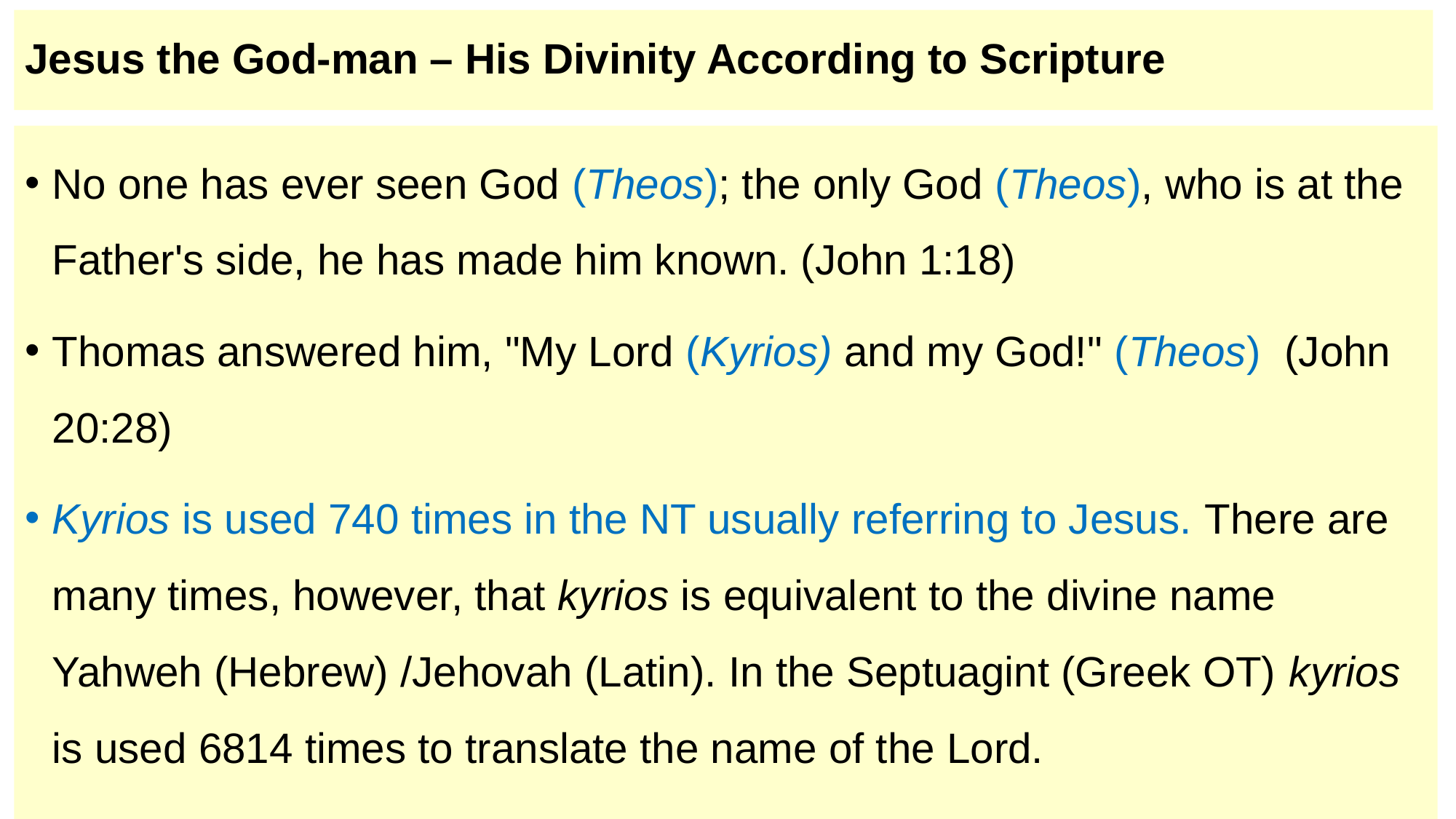

# Jesus the God-man – His Divinity According to Scripture
No one has ever seen God (Theos); the only God (Theos), who is at the Father's side, he has made him known. (John 1:18)
Thomas answered him, "My Lord (Kyrios) and my God!" (Theos)  (John 20:28)
Kyrios is used 740 times in the NT usually referring to Jesus. There are many times, however, that kyrios is equivalent to the divine name Yahweh (Hebrew) /Jehovah (Latin). In the Septuagint (Greek OT) kyrios is used 6814 times to translate the name of the Lord.